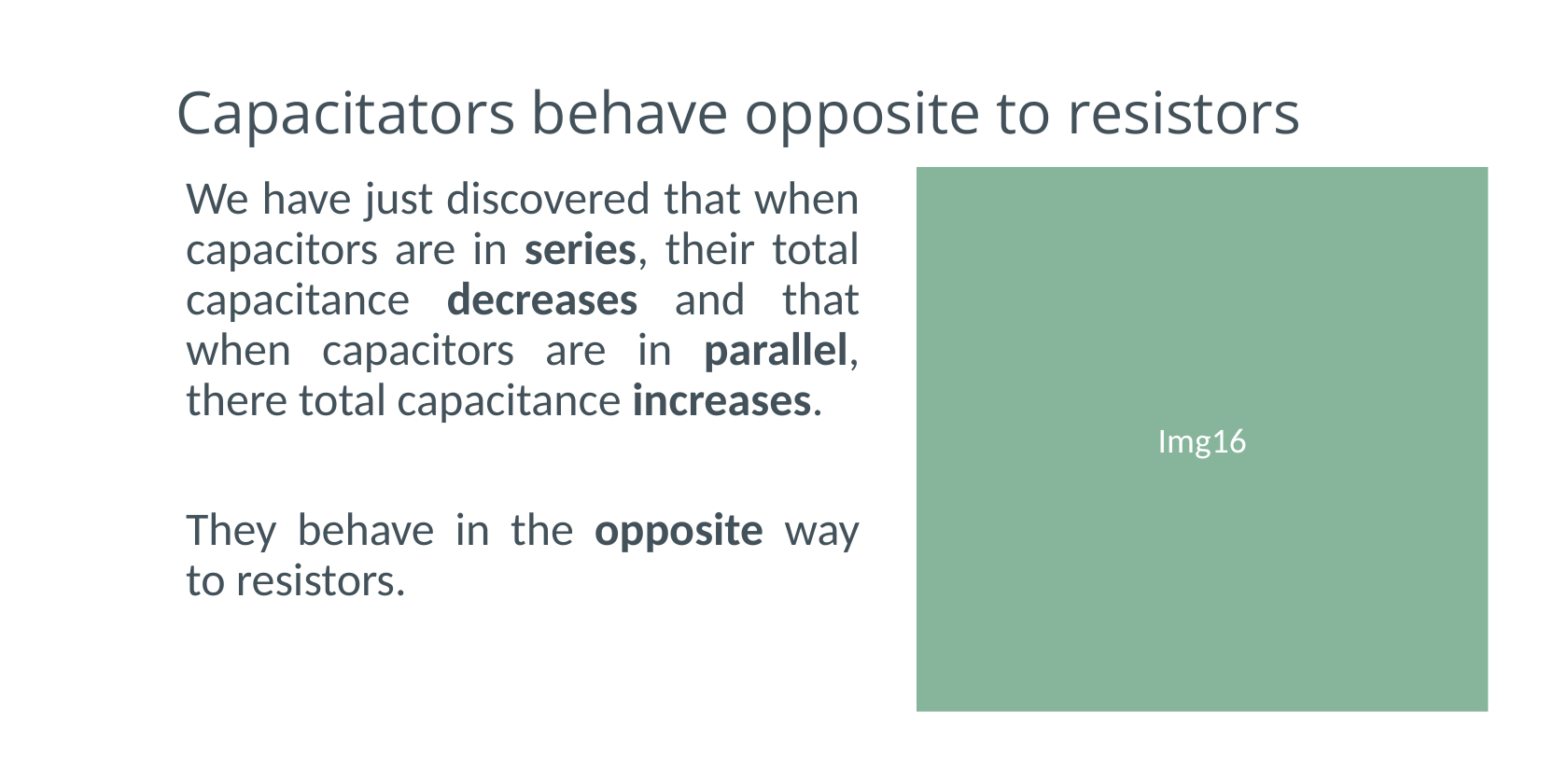

# Capacitators behave opposite to resistors
Img16
We have just discovered that when capacitors are in series, their total capacitance decreases and that when capacitors are in parallel, there total capacitance increases.

They behave in the opposite way to resistors.